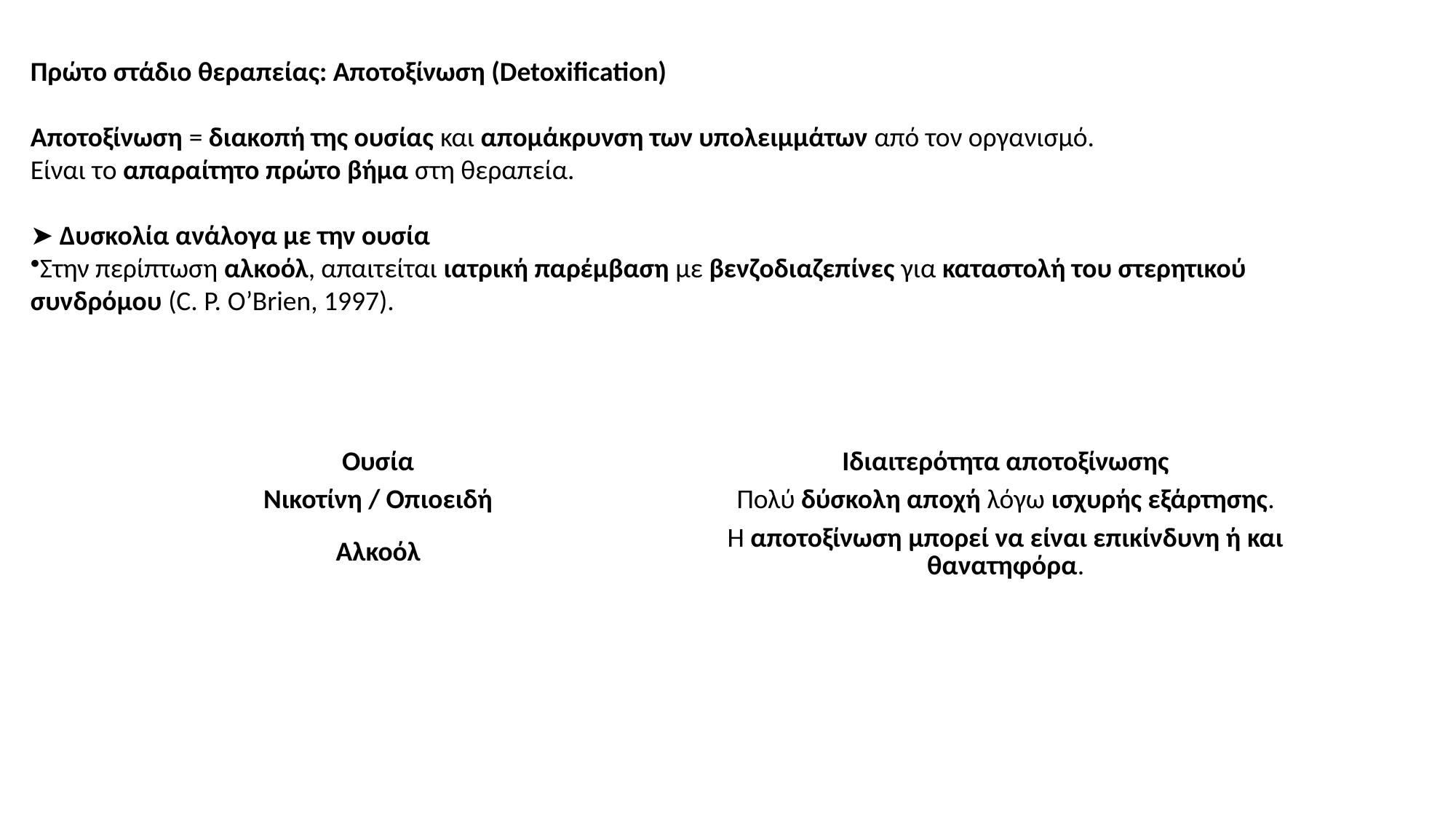

Πρώτο στάδιο θεραπείας: Αποτοξίνωση (Detoxification)

Αποτοξίνωση = διακοπή της ουσίας και απομάκρυνση των υπολειμμάτων από τον οργανισμό.
Είναι το απαραίτητο πρώτο βήμα στη θεραπεία.

➤ Δυσκολία ανάλογα με την ουσία
Στην περίπτωση αλκοόλ, απαιτείται ιατρική παρέμβαση με βενζοδιαζεπίνες για καταστολή του στερητικού συνδρόμου (C. P. O’Brien, 1997).

| Ουσία | Ιδιαιτερότητα αποτοξίνωσης |
| --- | --- |
| Νικοτίνη / Οπιοειδή | Πολύ δύσκολη αποχή λόγω ισχυρής εξάρτησης. |
| Αλκοόλ | Η αποτοξίνωση μπορεί να είναι επικίνδυνη ή και θανατηφόρα. |